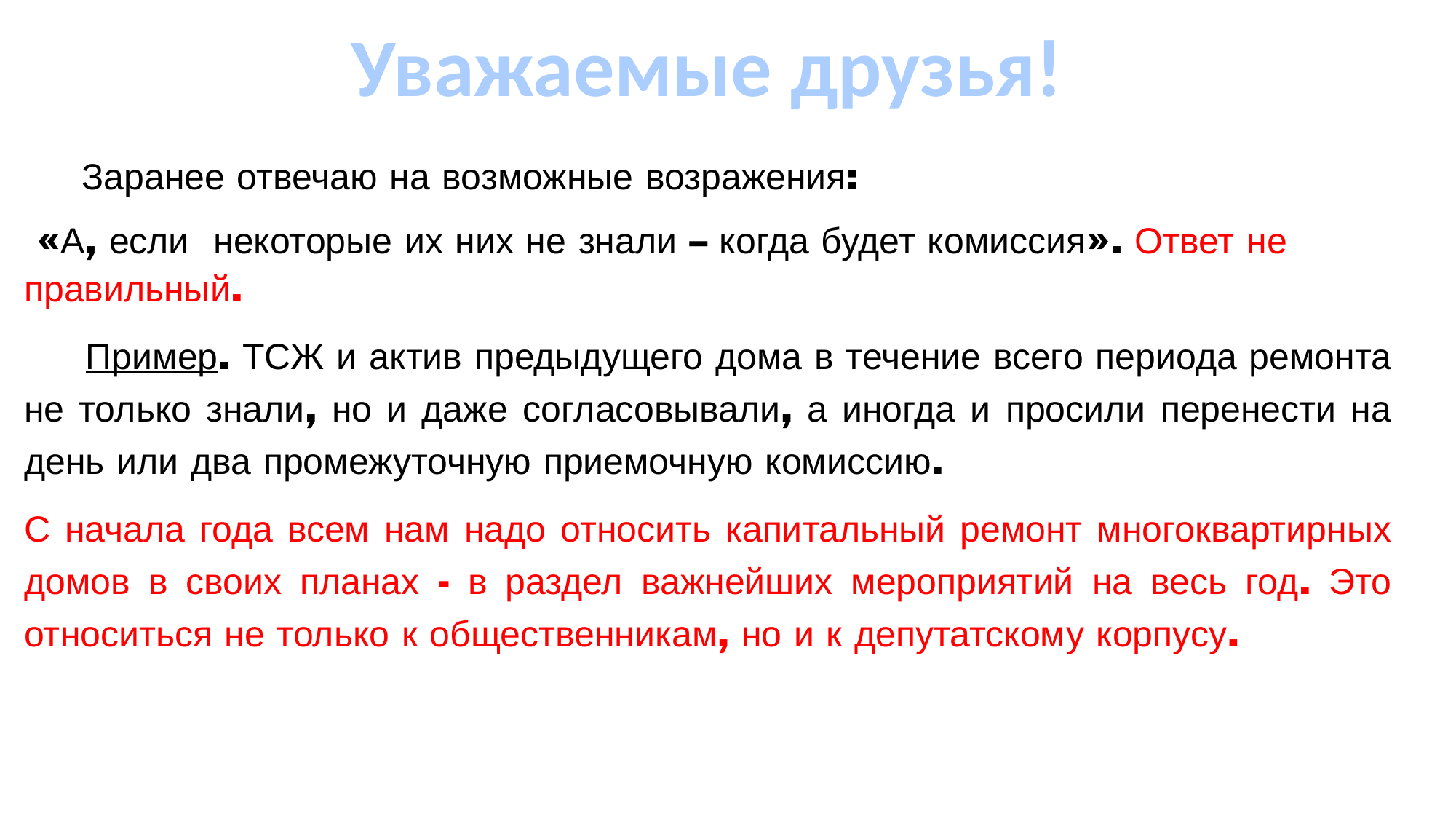

Заранее отвечаю на возможные возражения:
 «А, если  некоторые их них не знали – когда будет комиссия». Ответ не правильный.
     Пример. ТСЖ и актив предыдущего дома в течение всего периода ремонта не только знали, но и даже согласовывали, а иногда и просили перенести на день или два промежуточную приемочную комиссию.
С начала года всем нам надо относить капитальный ремонт многоквартирных домов в своих планах - в раздел важнейших мероприятий на весь год. Это относиться не только к общественникам, но и к депутатскому корпусу.

Уважаемые друзья!